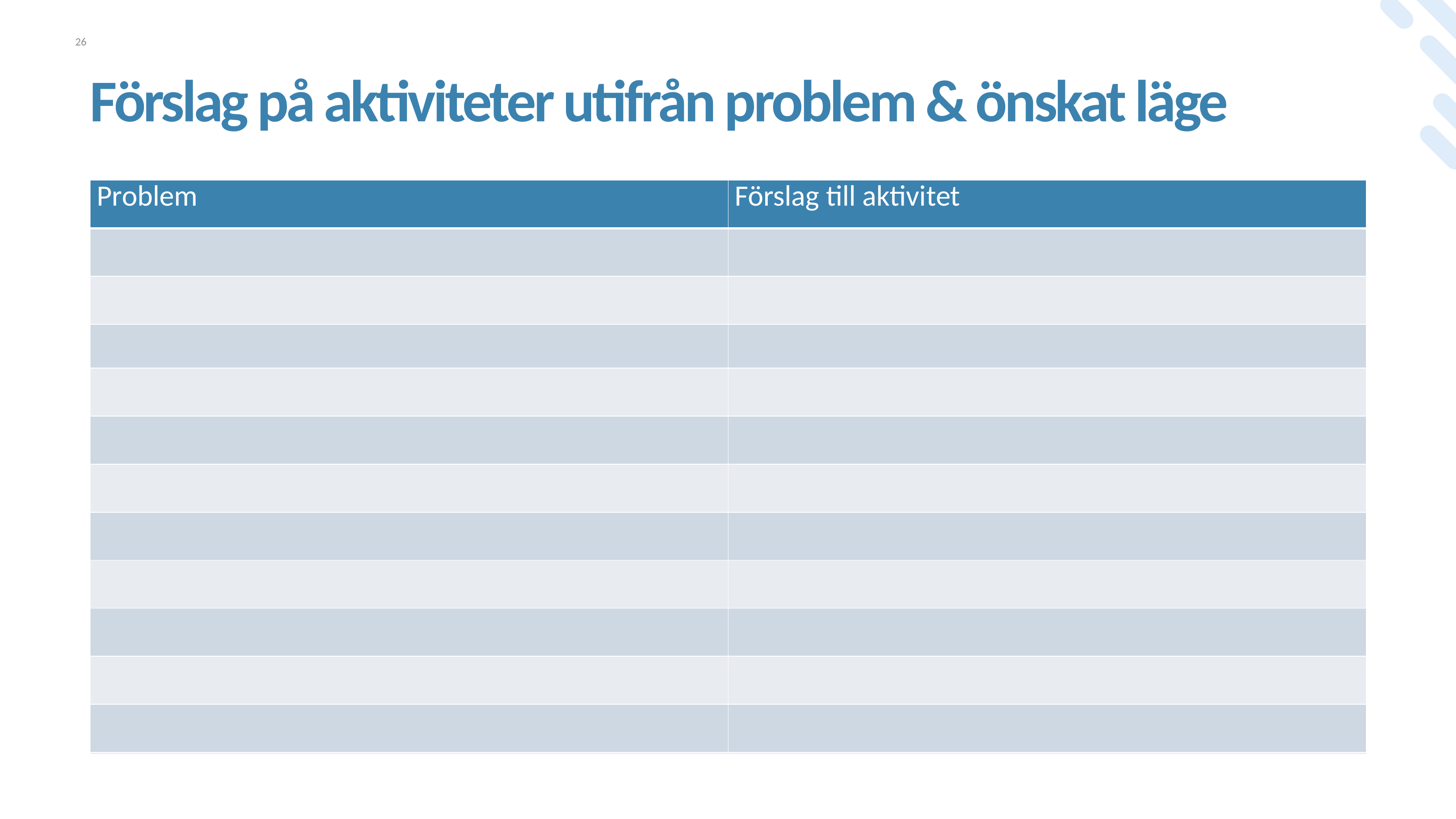

26
# Förslag på aktiviteter utifrån problem & önskat läge
| Problem | Förslag till aktivitet |
| --- | --- |
|  |  |
|  |  |
|  |  |
|  |  |
|  |  |
|  |  |
|  |  |
|  |  |
|  |  |
|  |  |
|  |  |